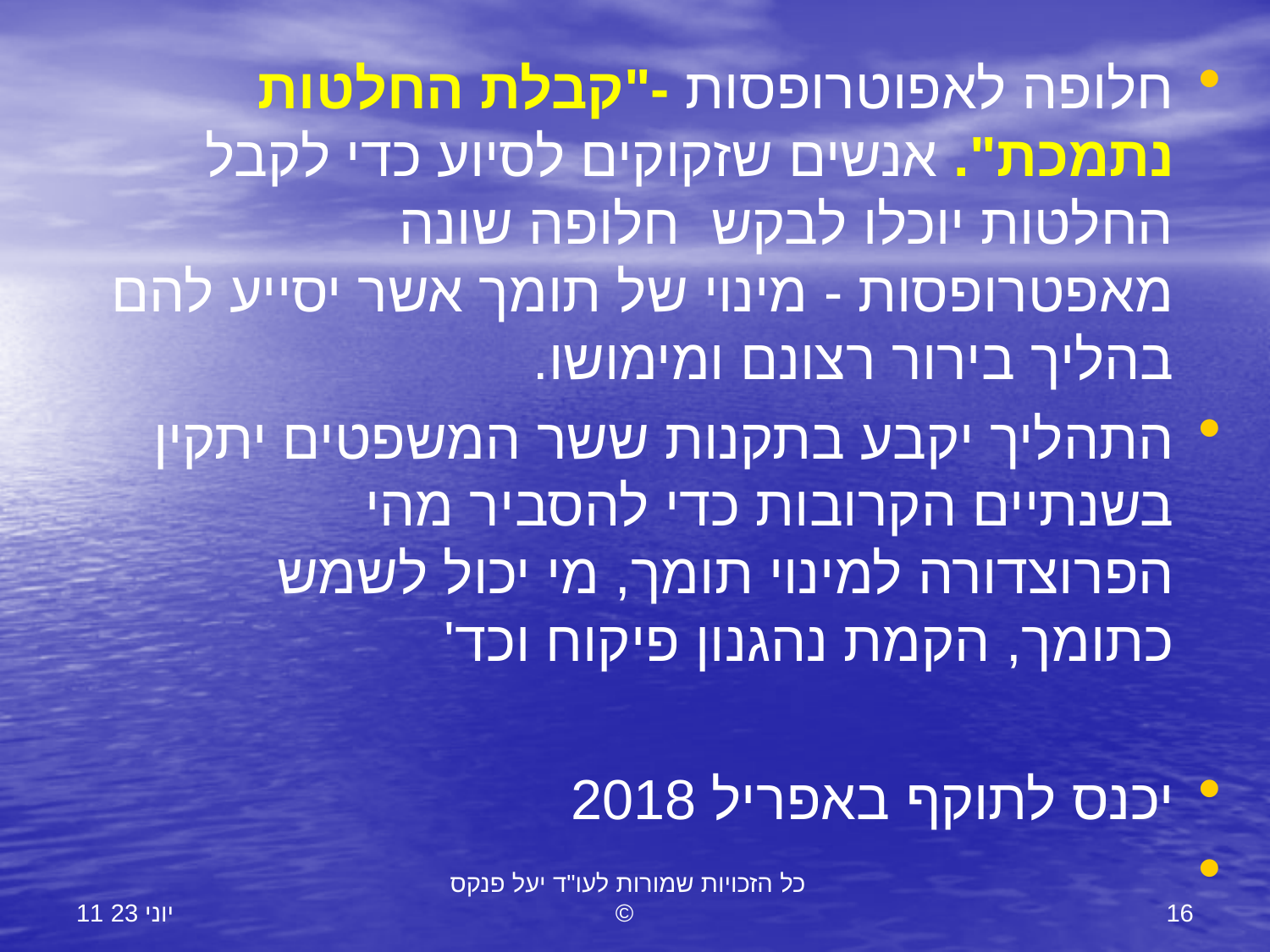

חלופה לאפוטרופסות -"קבלת החלטות נתמכת". אנשים שזקוקים לסיוע כדי לקבל החלטות יוכלו לבקש  חלופה שונה מאפטרופסות - מינוי של תומך אשר יסייע להם בהליך בירור רצונם ומימושו.
התהליך יקבע בתקנות ששר המשפטים יתקין  בשנתיים הקרובות כדי להסביר מהי הפרוצדורה למינוי תומך, מי יכול לשמש כתומך, הקמת נהגנון פיקוח וכד'

יכנס לתוקף באפריל 2018

11 יוני 23
כל הזכויות שמורות לעו"ד יעל פנקס   ©
16